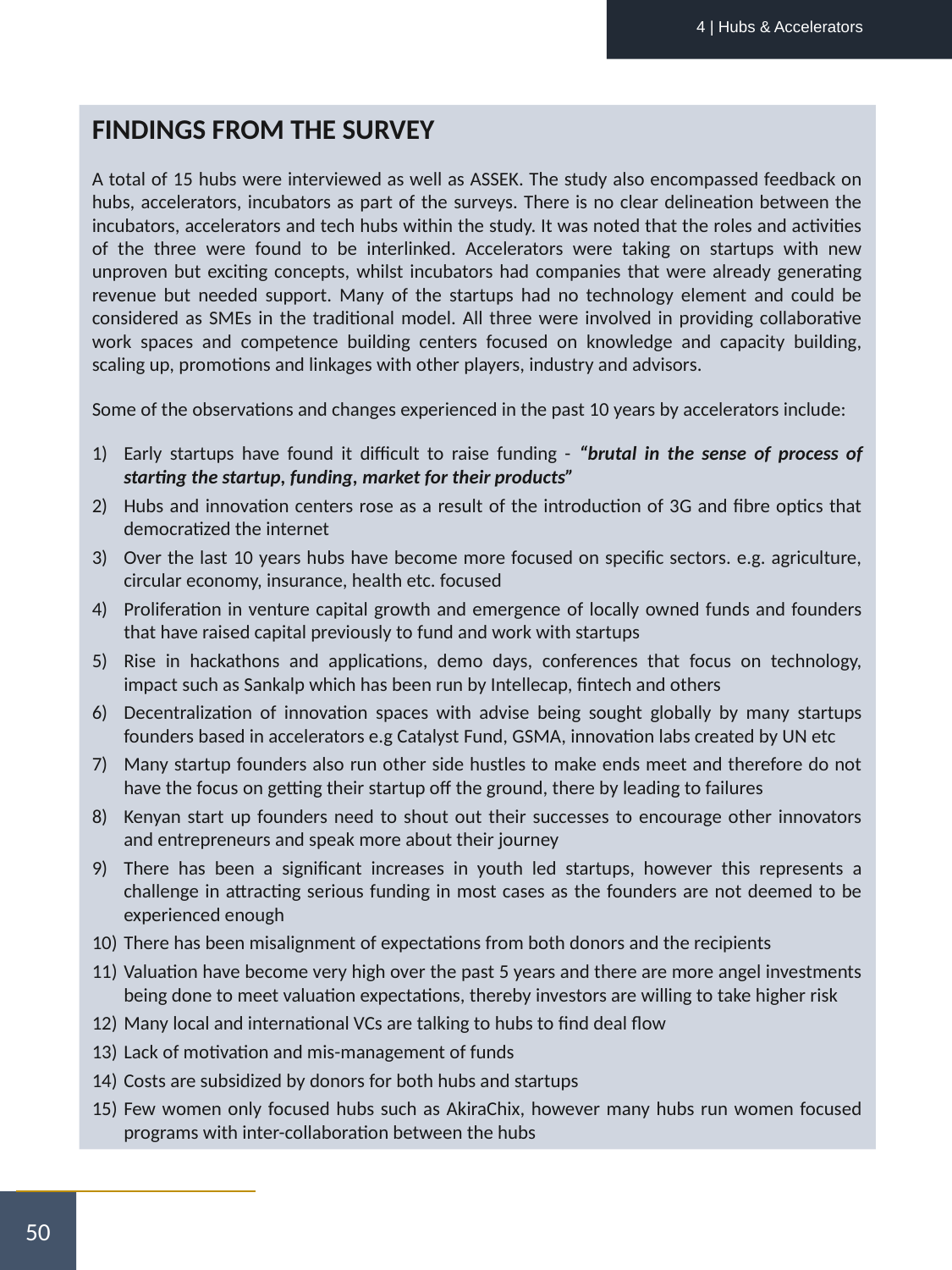

4 | Hubs & Accelerators
FINDINGS FROM THE SURVEY
A total of 15 hubs were interviewed as well as ASSEK. The study also encompassed feedback on hubs, accelerators, incubators as part of the surveys. There is no clear delineation between the incubators, accelerators and tech hubs within the study. It was noted that the roles and activities of the three were found to be interlinked. Accelerators were taking on startups with new unproven but exciting concepts, whilst incubators had companies that were already generating revenue but needed support. Many of the startups had no technology element and could be considered as SMEs in the traditional model. All three were involved in providing collaborative work spaces and competence building centers focused on knowledge and capacity building, scaling up, promotions and linkages with other players, industry and advisors.
Some of the observations and changes experienced in the past 10 years by accelerators include:
Early startups have found it difficult to raise funding - “brutal in the sense of process of starting the startup, funding, market for their products”
Hubs and innovation centers rose as a result of the introduction of 3G and fibre optics that democratized the internet
Over the last 10 years hubs have become more focused on specific sectors. e.g. agriculture, circular economy, insurance, health etc. focused
Proliferation in venture capital growth and emergence of locally owned funds and founders that have raised capital previously to fund and work with startups
Rise in hackathons and applications, demo days, conferences that focus on technology, impact such as Sankalp which has been run by Intellecap, fintech and others
Decentralization of innovation spaces with advise being sought globally by many startups founders based in accelerators e.g Catalyst Fund, GSMA, innovation labs created by UN etc
Many startup founders also run other side hustles to make ends meet and therefore do not have the focus on getting their startup off the ground, there by leading to failures
Kenyan start up founders need to shout out their successes to encourage other innovators and entrepreneurs and speak more about their journey
There has been a significant increases in youth led startups, however this represents a challenge in attracting serious funding in most cases as the founders are not deemed to be experienced enough
There has been misalignment of expectations from both donors and the recipients
Valuation have become very high over the past 5 years and there are more angel investments being done to meet valuation expectations, thereby investors are willing to take higher risk
Many local and international VCs are talking to hubs to find deal flow
Lack of motivation and mis-management of funds
Costs are subsidized by donors for both hubs and startups
Few women only focused hubs such as AkiraChix, however many hubs run women focused programs with inter-collaboration between the hubs